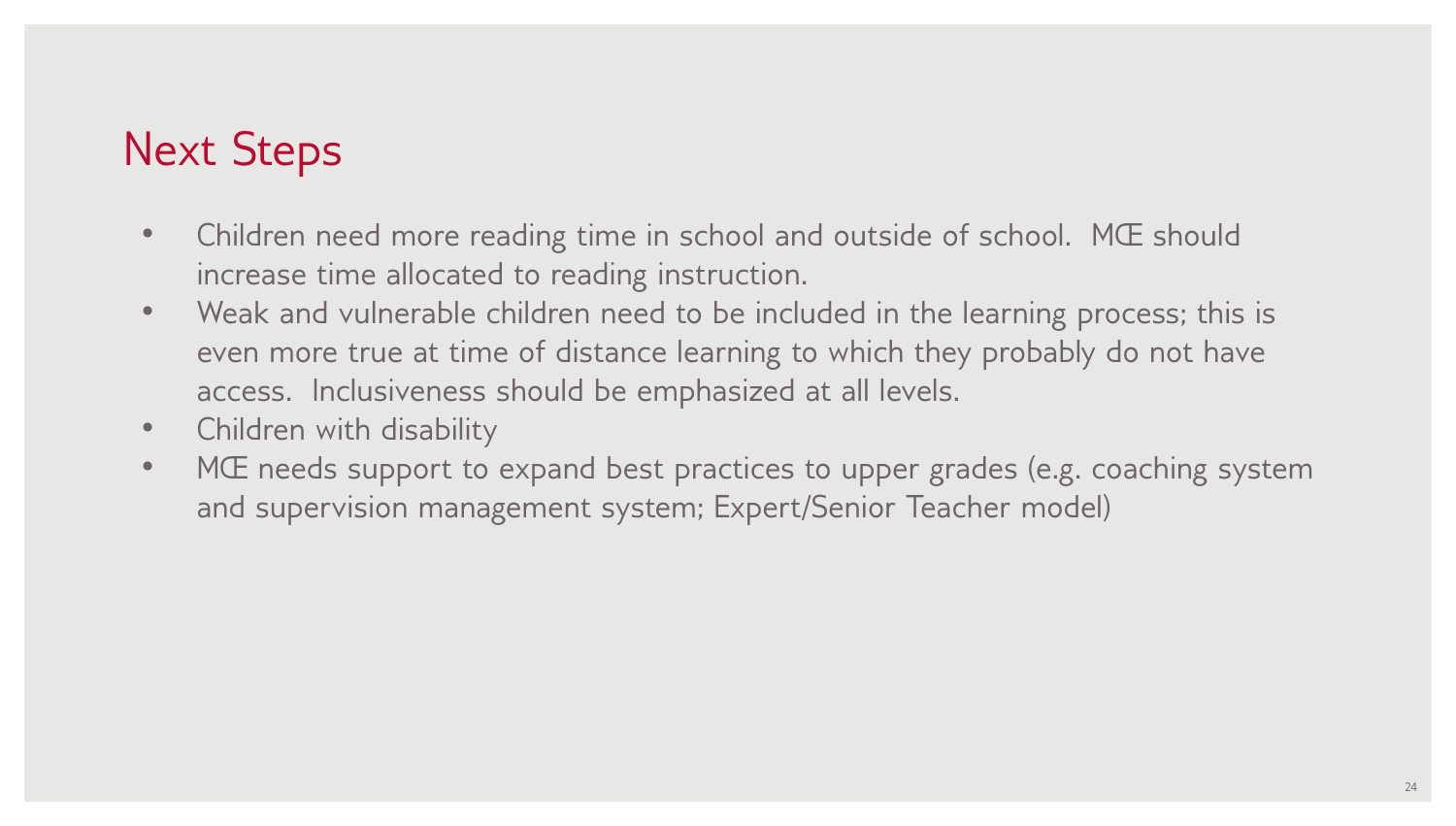

# Next Steps
Children need more reading time in school and outside of school.  MOE should increase time allocated to reading instruction.
Weak and vulnerable children need to be included in the learning process; this is even more true at time of distance learning to which they probably do not have access.  Inclusiveness should be emphasized at all levels.
Children with disability
MOE needs support to expand best practices to upper grades (e.g. coaching system and supervision management system; Expert/Senior Teacher model)
24